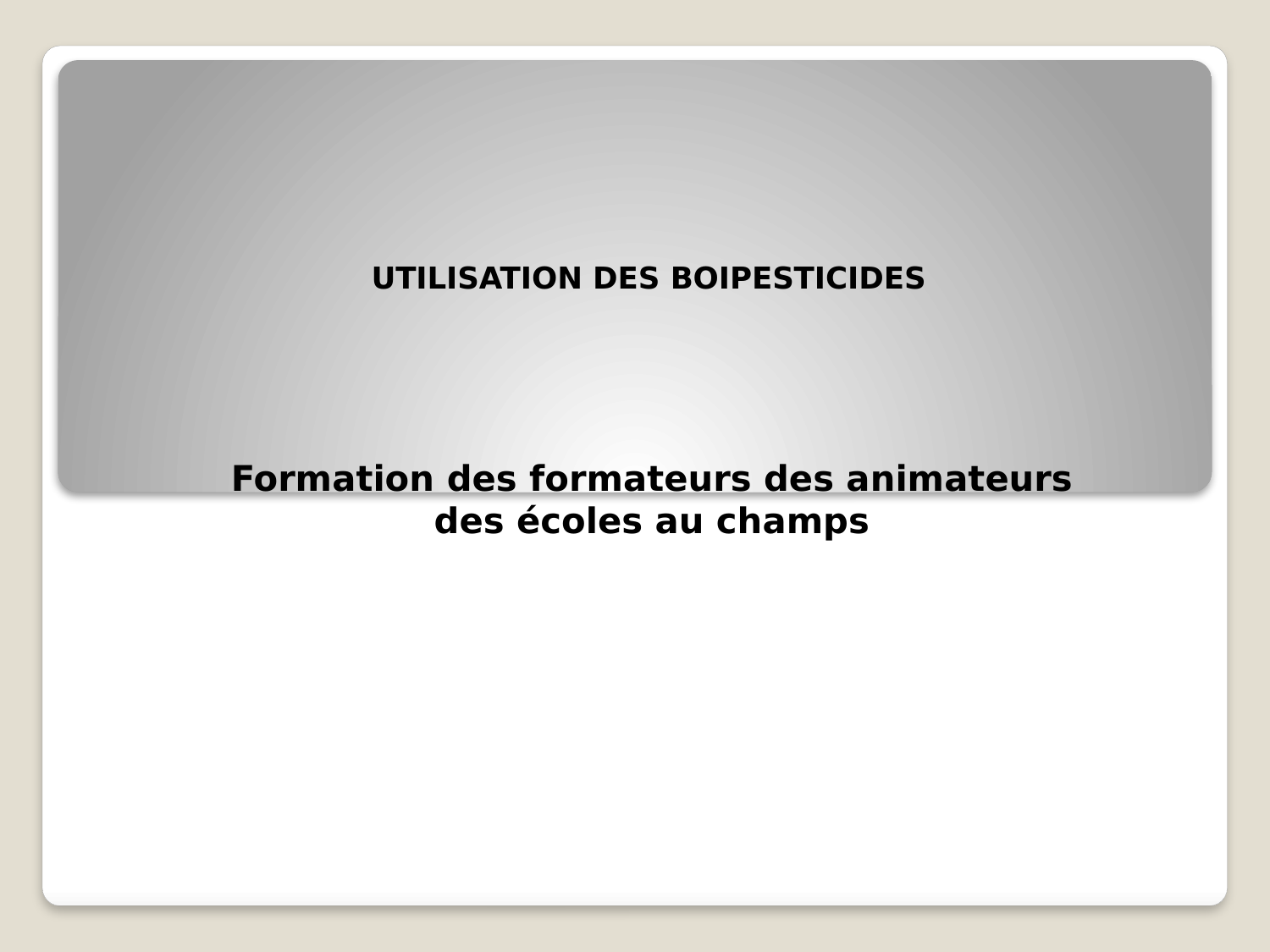

# UTILISATION DES BOIPESTICIDES
Formation des formateurs des animateurs des écoles au champs